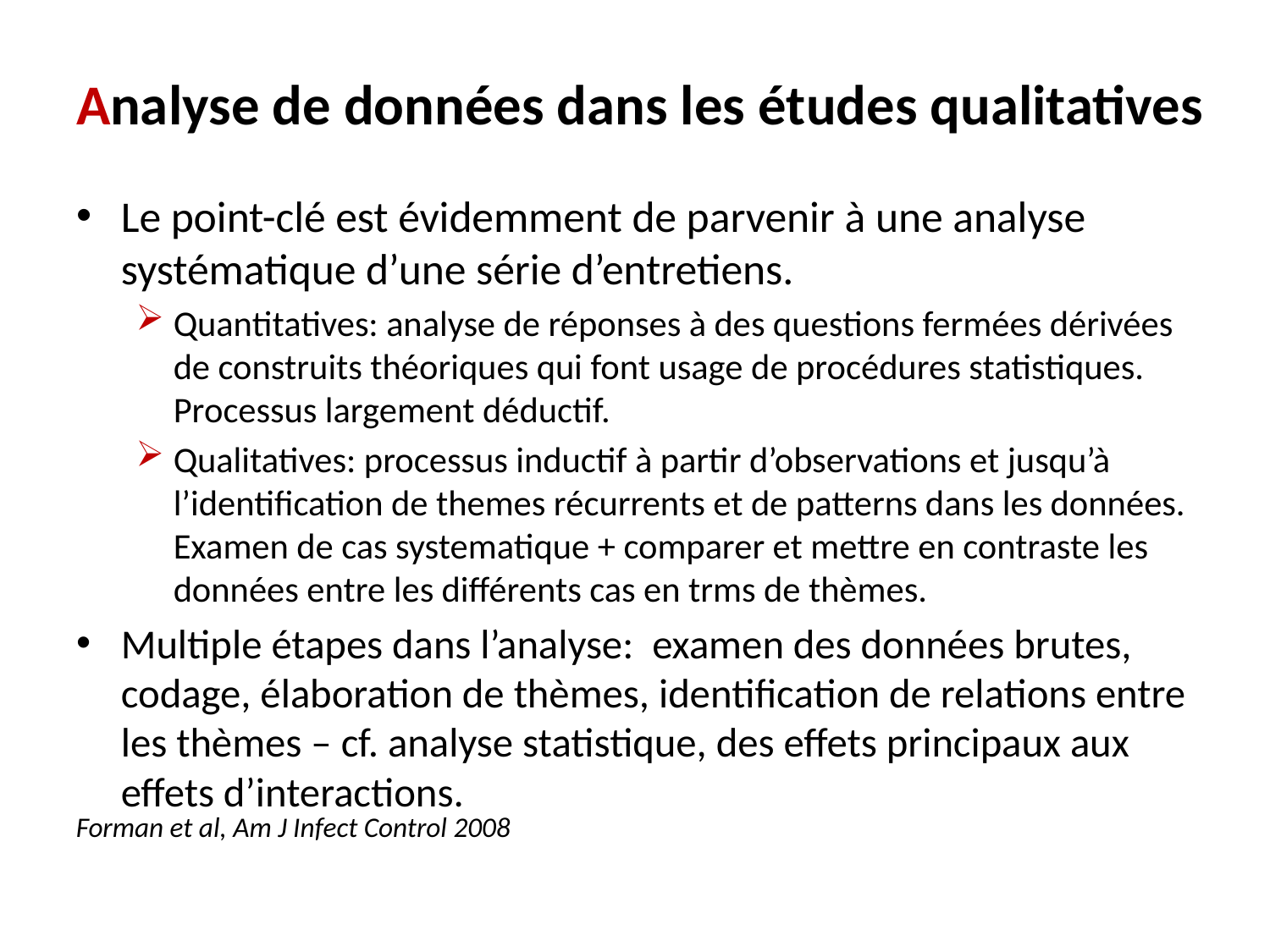

# Analyse de données dans les études qualitatives
Le point-clé est évidemment de parvenir à une analyse systématique d’une série d’entretiens.
Quantitatives: analyse de réponses à des questions fermées dérivées de construits théoriques qui font usage de procédures statistiques. Processus largement déductif.
Qualitatives: processus inductif à partir d’observations et jusqu’à l’identification de themes récurrents et de patterns dans les données. Examen de cas systematique + comparer et mettre en contraste les données entre les différents cas en trms de thèmes.
Multiple étapes dans l’analyse:  examen des données brutes, codage, élaboration de thèmes, identification de relations entre les thèmes – cf. analyse statistique, des effets principaux aux effets d’interactions.
Forman et al, Am J Infect Control 2008
13.06.2019